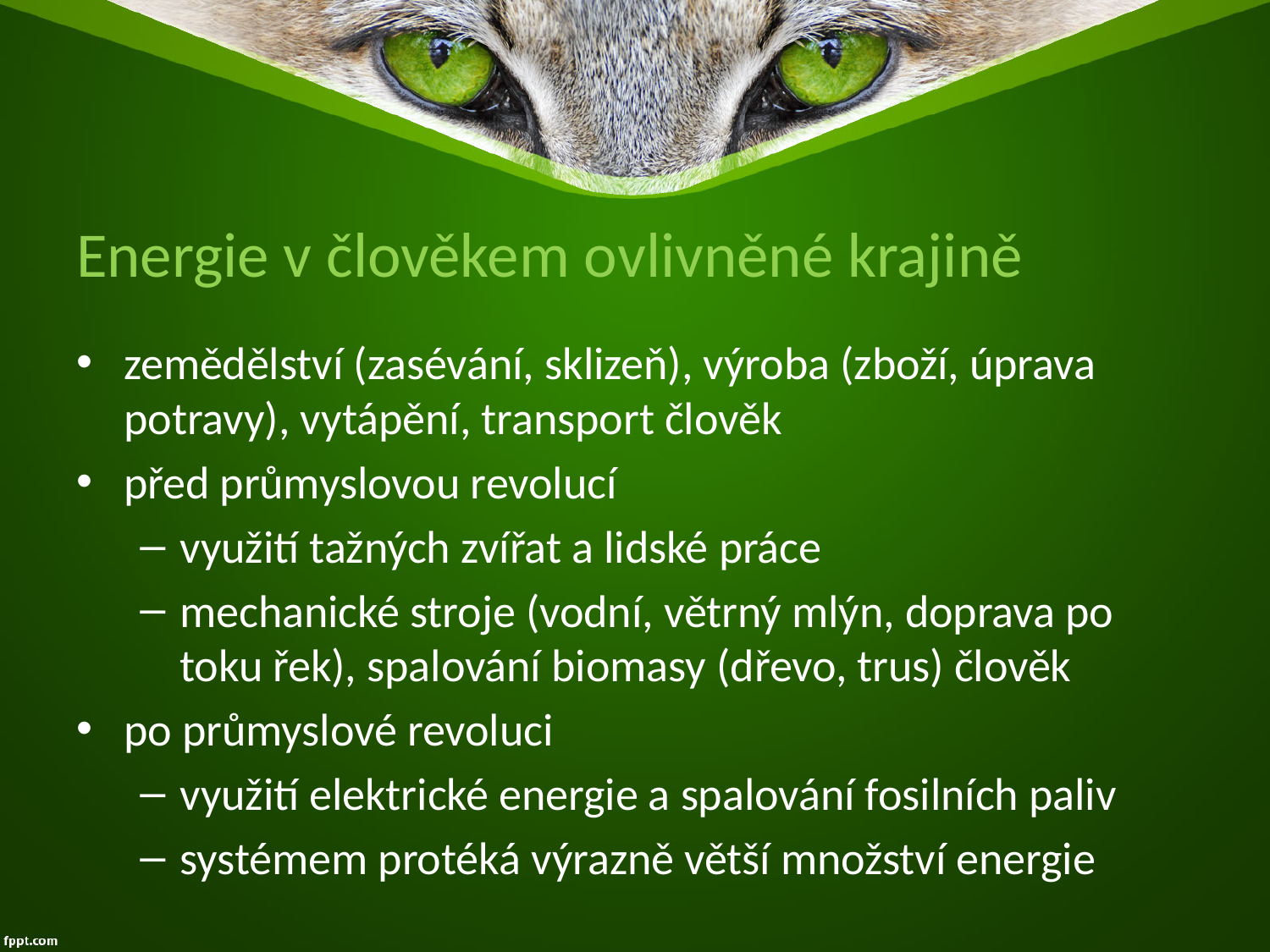

# Energie v člověkem ovlivněné krajině
zemědělství (zasévání, sklizeň), výroba (zboží, úprava potravy), vytápění, transport člověk
před průmyslovou revolucí
využití tažných zvířat a lidské práce
mechanické stroje (vodní, větrný mlýn, doprava po toku řek), spalování biomasy (dřevo, trus) člověk
po průmyslové revoluci
využití elektrické energie a spalování fosilních paliv
systémem protéká výrazně větší množství energie